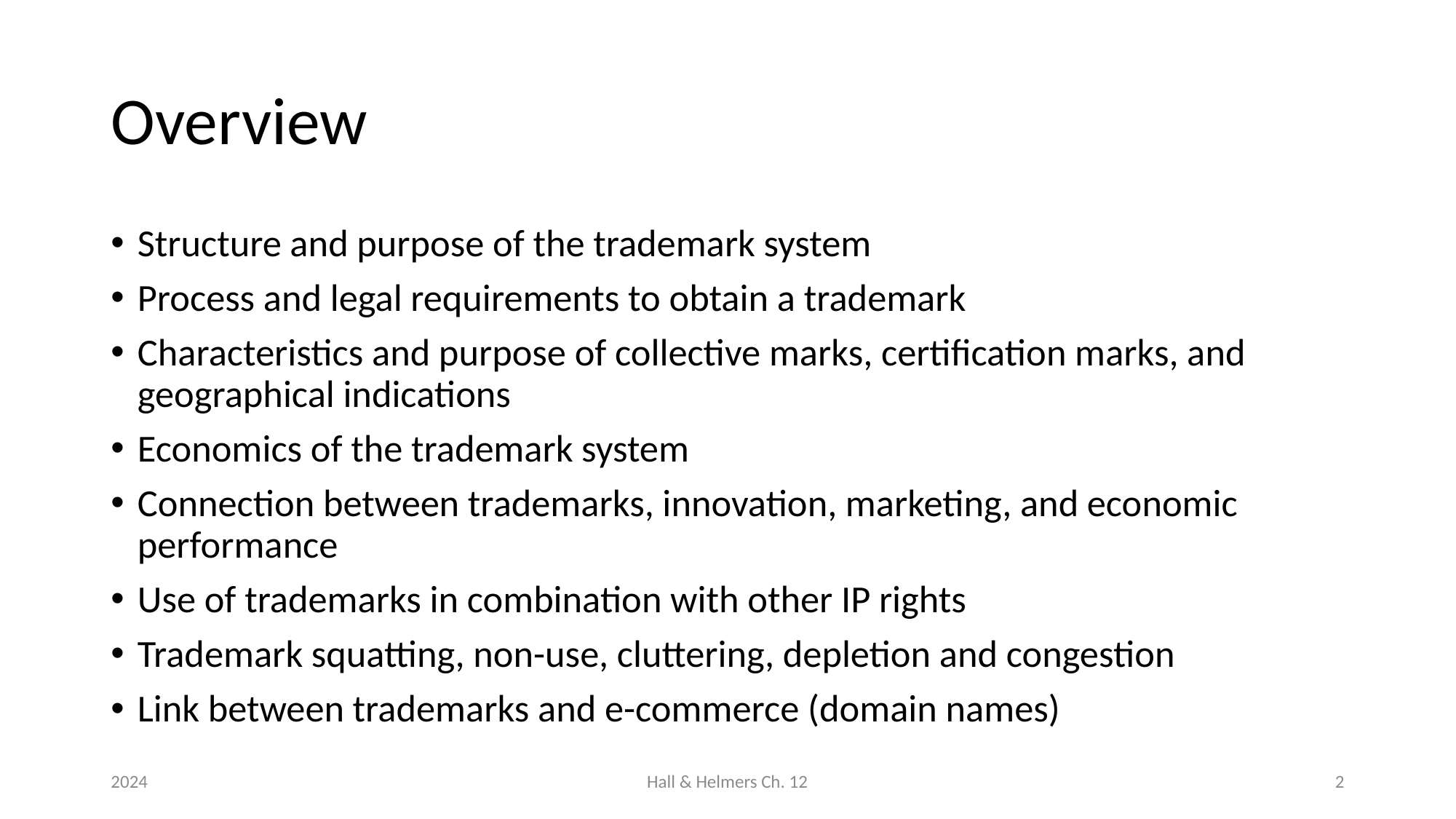

# Overview
Structure and purpose of the trademark system
Process and legal requirements to obtain a trademark
Characteristics and purpose of collective marks, certification marks, and geographical indications
Economics of the trademark system
Connection between trademarks, innovation, marketing, and economic performance
Use of trademarks in combination with other IP rights
Trademark squatting, non-use, cluttering, depletion and congestion
Link between trademarks and e-commerce (domain names)

2024
Hall & Helmers Ch. 12
2